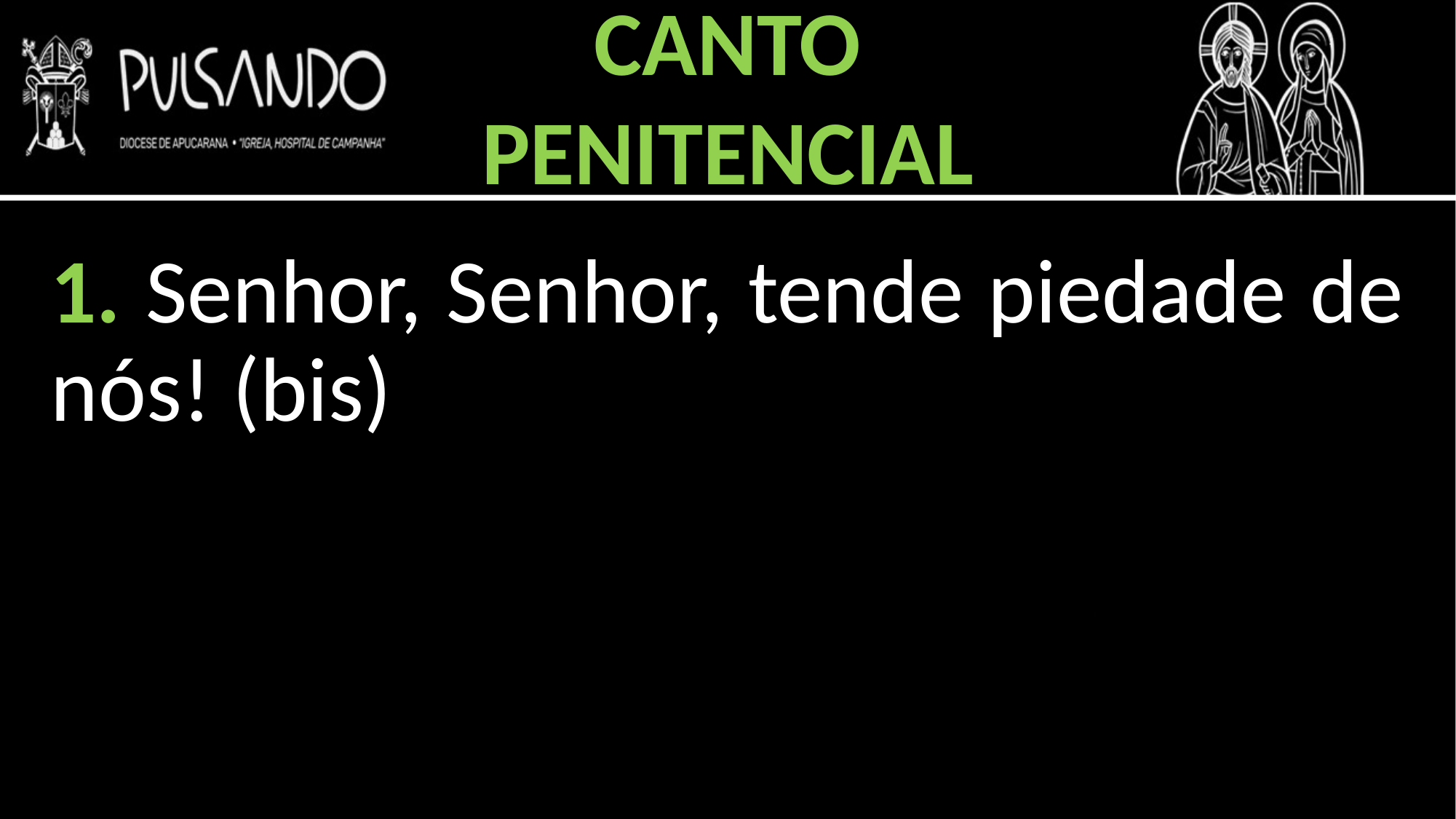

CANTO
PENITENCIAL
1. Senhor, Senhor, tende piedade de nós! (bis)